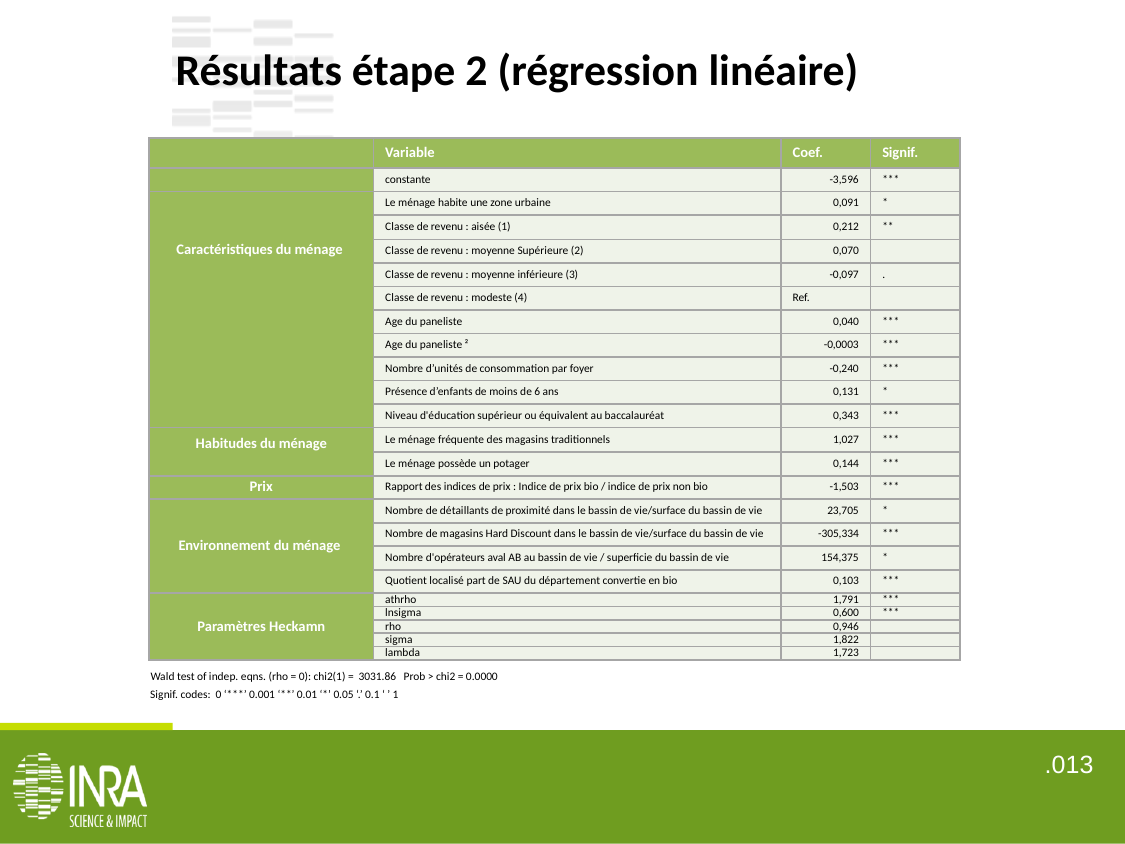

Résultats étape 2 (régression linéaire)
|  | Variable | Coef. | Signif. |
| --- | --- | --- | --- |
|  | constante | -3,596 | \*\*\* |
| Caractéristiques du ménage | Le ménage habite une zone urbaine | 0,091 | \* |
|  | Classe de revenu : aisée (1) | 0,212 | \*\* |
|  | Classe de revenu : moyenne Supérieure (2) | 0,070 |  |
|  | Classe de revenu : moyenne inférieure (3) | -0,097 | . |
|  | Classe de revenu : modeste (4) | Ref. |  |
|  | Age du paneliste | 0,040 | \*\*\* |
|  | Age du paneliste ² | -0,0003 | \*\*\* |
|  | Nombre d’unités de consommation par foyer | -0,240 | \*\*\* |
|  | Présence d’enfants de moins de 6 ans | 0,131 | \* |
|  | Niveau d'éducation supérieur ou équivalent au baccalauréat | 0,343 | \*\*\* |
| Habitudes du ménage | Le ménage fréquente des magasins traditionnels | 1,027 | \*\*\* |
|  | Le ménage possède un potager | 0,144 | \*\*\* |
| Prix | Rapport des indices de prix : Indice de prix bio / indice de prix non bio | -1,503 | \*\*\* |
| Environnement du ménage | Nombre de détaillants de proximité dans le bassin de vie/surface du bassin de vie | 23,705 | \* |
|  | Nombre de magasins Hard Discount dans le bassin de vie/surface du bassin de vie | -305,334 | \*\*\* |
|  | Nombre d'opérateurs aval AB au bassin de vie / superficie du bassin de vie | 154,375 | \* |
|  | Quotient localisé part de SAU du département convertie en bio | 0,103 | \*\*\* |
| Paramètres Heckamn | athrho | 1,791 | \*\*\* |
|  | lnsigma | 0,600 | \*\*\* |
|  | rho | 0,946 |  |
|  | sigma | 1,822 |  |
|  | lambda | 1,723 |  |
| Wald test of indep. eqns. (rho = 0): chi2(1) = 3031.86 Prob > chi2 = 0.0000 |  |  |  |
| Signif. codes: 0 ‘\*\*\*’ 0.001 ‘\*\*’ 0.01 ‘\*’ 0.05 ‘.’ 0.1 ‘ ’ 1 |  |  |  |